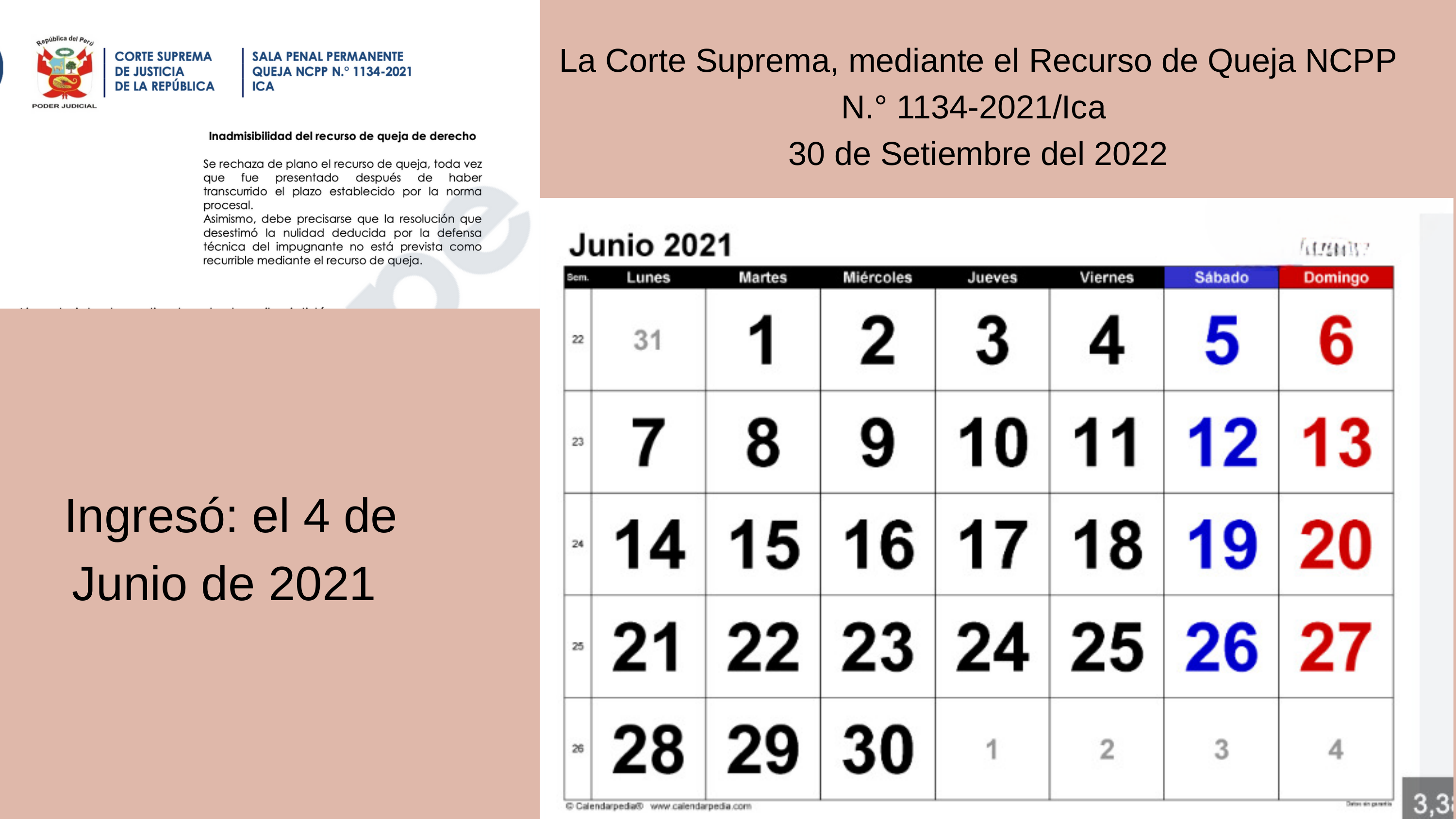

La Corte Suprema, mediante el Recurso de Queja NCPP N.° 1134-2021/Ica
30 de Setiembre del 2022

 Ingresó: el 4 de Junio de 2021